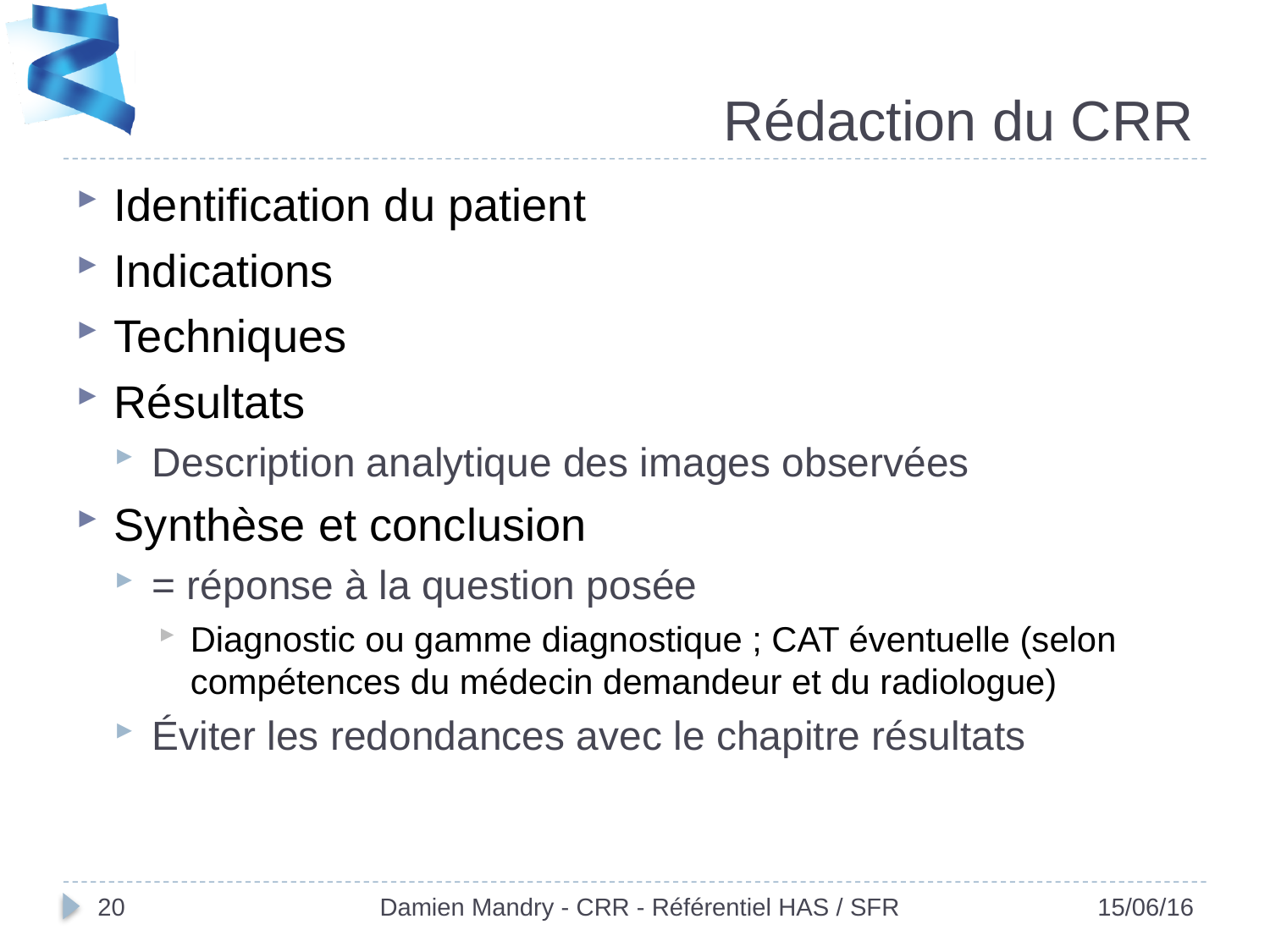

# Rédaction du CRR
Identification du patient
Indications
Techniques
Résultats
Description analytique des images observées
Synthèse et conclusion
= réponse à la question posée
Diagnostic ou gamme diagnostique ; CAT éventuelle (selon compétences du médecin demandeur et du radiologue)
Éviter les redondances avec le chapitre résultats

20
Damien Mandry - CRR - Référentiel HAS / SFR
15/06/16